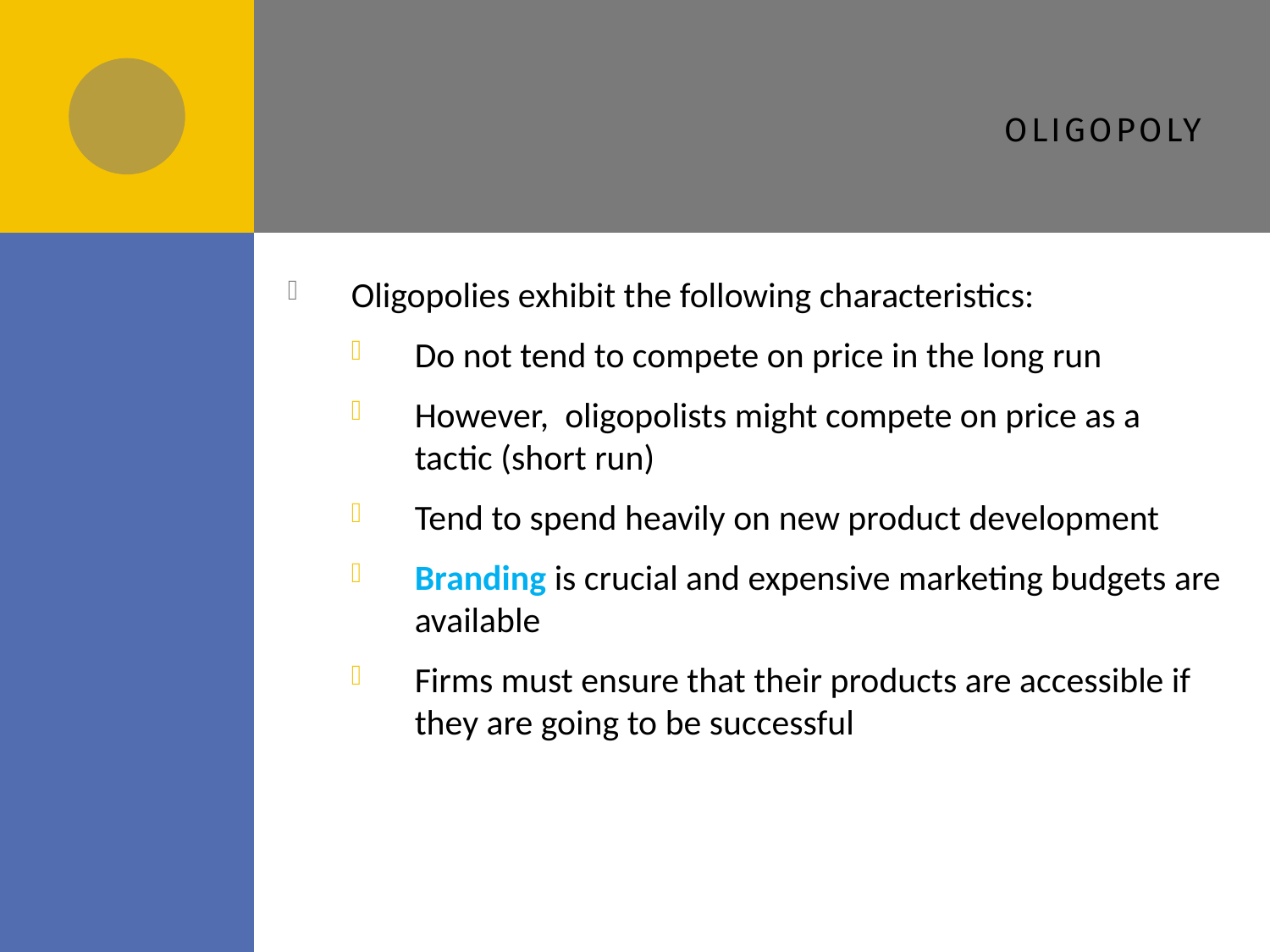

# Oligopoly
Oligopolies exhibit the following characteristics:
Do not tend to compete on price in the long run
However,  oligopolists might compete on price as a tactic (short run)
Tend to spend heavily on new product development
Branding is crucial and expensive marketing budgets are available
Firms must ensure that their products are accessible if they are going to be successful